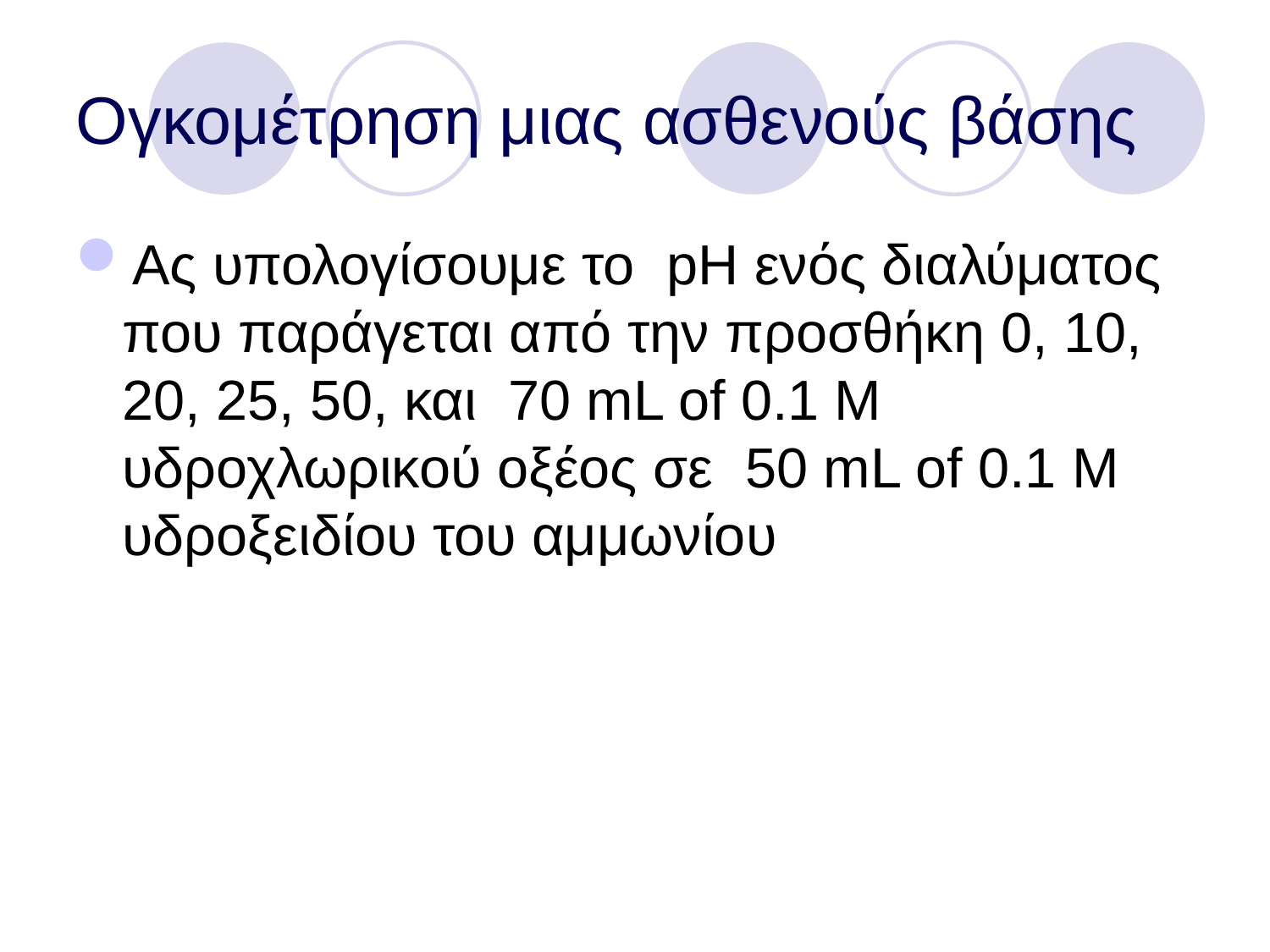

Ογκομέτρηση μιας ασθενούς βάσης
Ας υπολογίσουμε το  pH ενός διαλύματος που παράγεται από την προσθήκη 0, 10, 20, 25, 50, και  70 mL of 0.1 M υδροχλωρικού οξέος σε  50 mL of 0.1 M υδροξειδίου του αμμωνίου